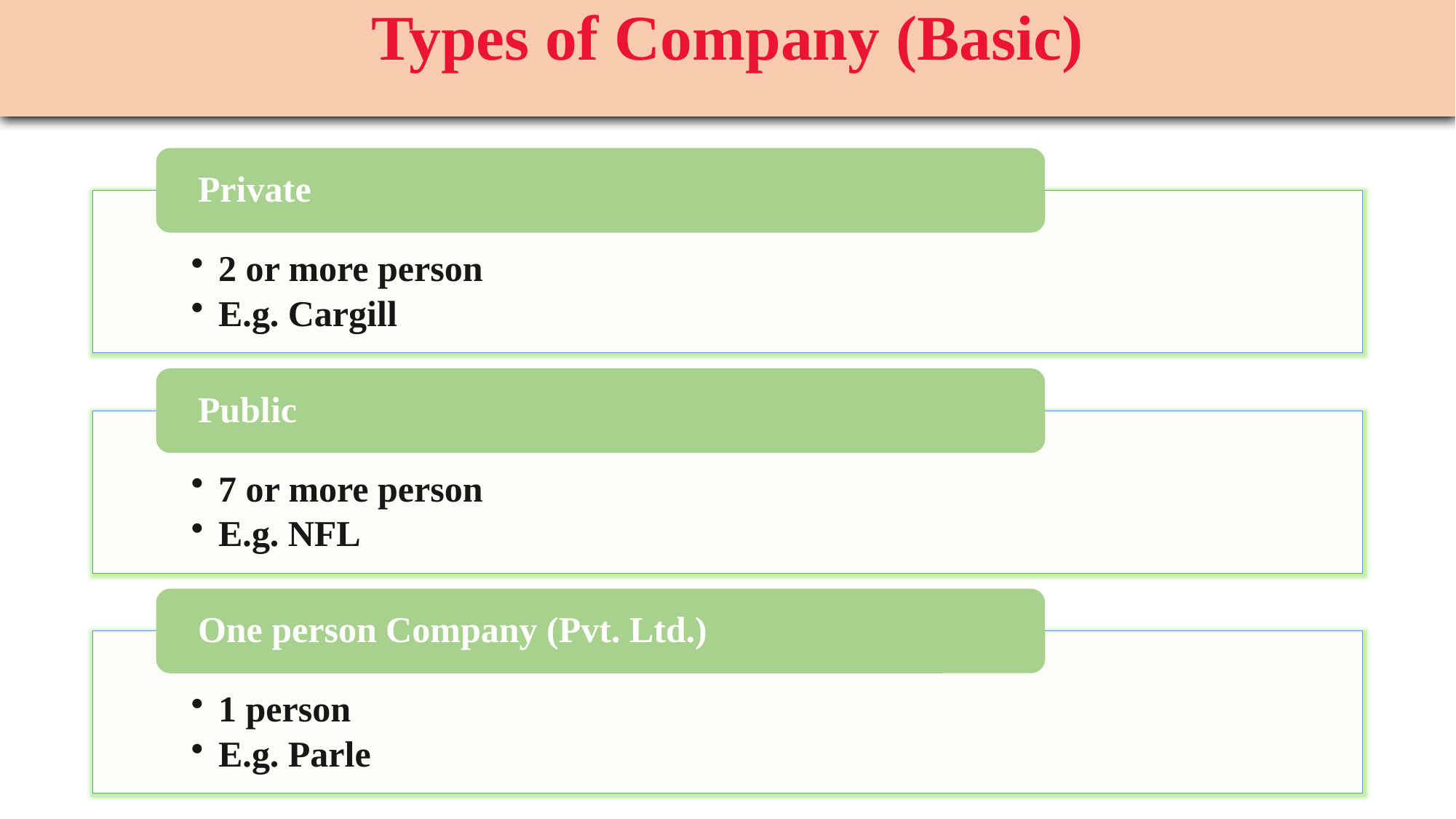

Types of Company (Basic)
2 or more person
E.g. Cargill
Private
7 or more person
E.g. NFL
Public
1 person
E.g. Parle
One person Company (Pvt. Ltd.)